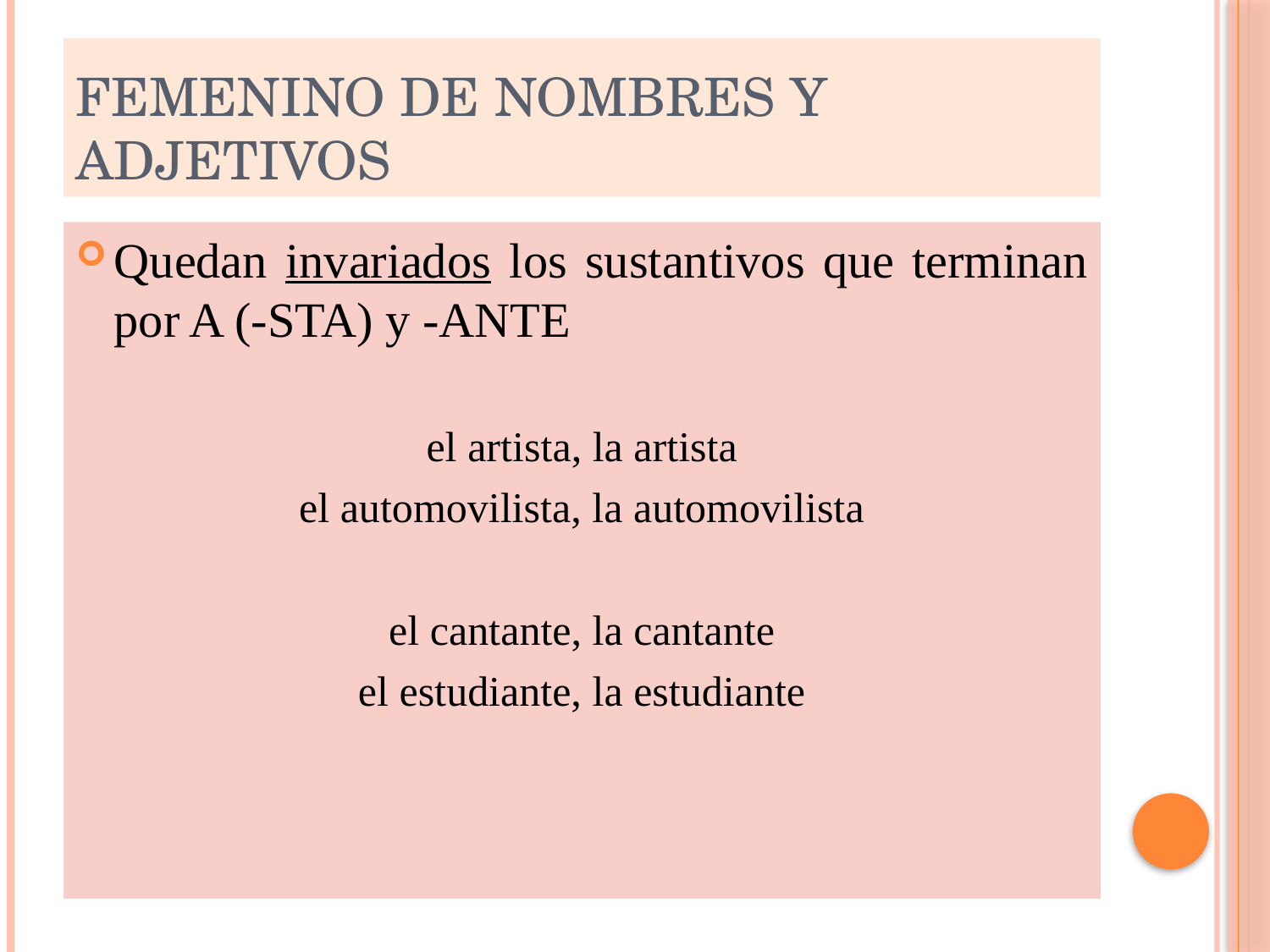

# FEMENINO DE NOMBRES Y ADJETIVOS
Quedan invariados los sustantivos que terminan por A (-STA) y -ANTE

el artista, la artista
el automovilista, la automovilista

el cantante, la cantante
el estudiante, la estudiante